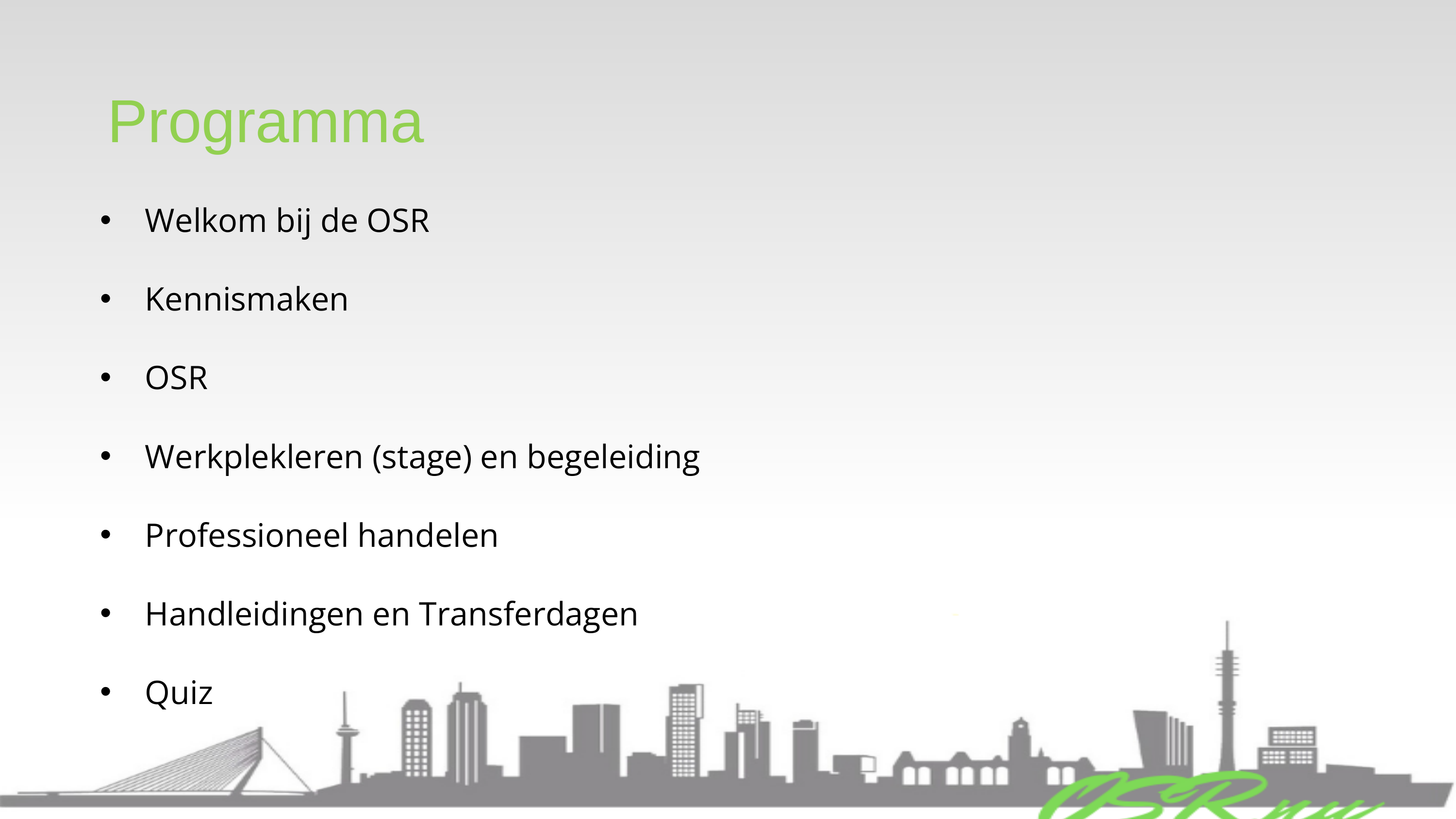

# Programma
Welkom bij de OSR
Kennismaken
OSR
Werkplekleren (stage) en begeleiding
Professioneel handelen
Handleidingen en Transferdagen
Quiz